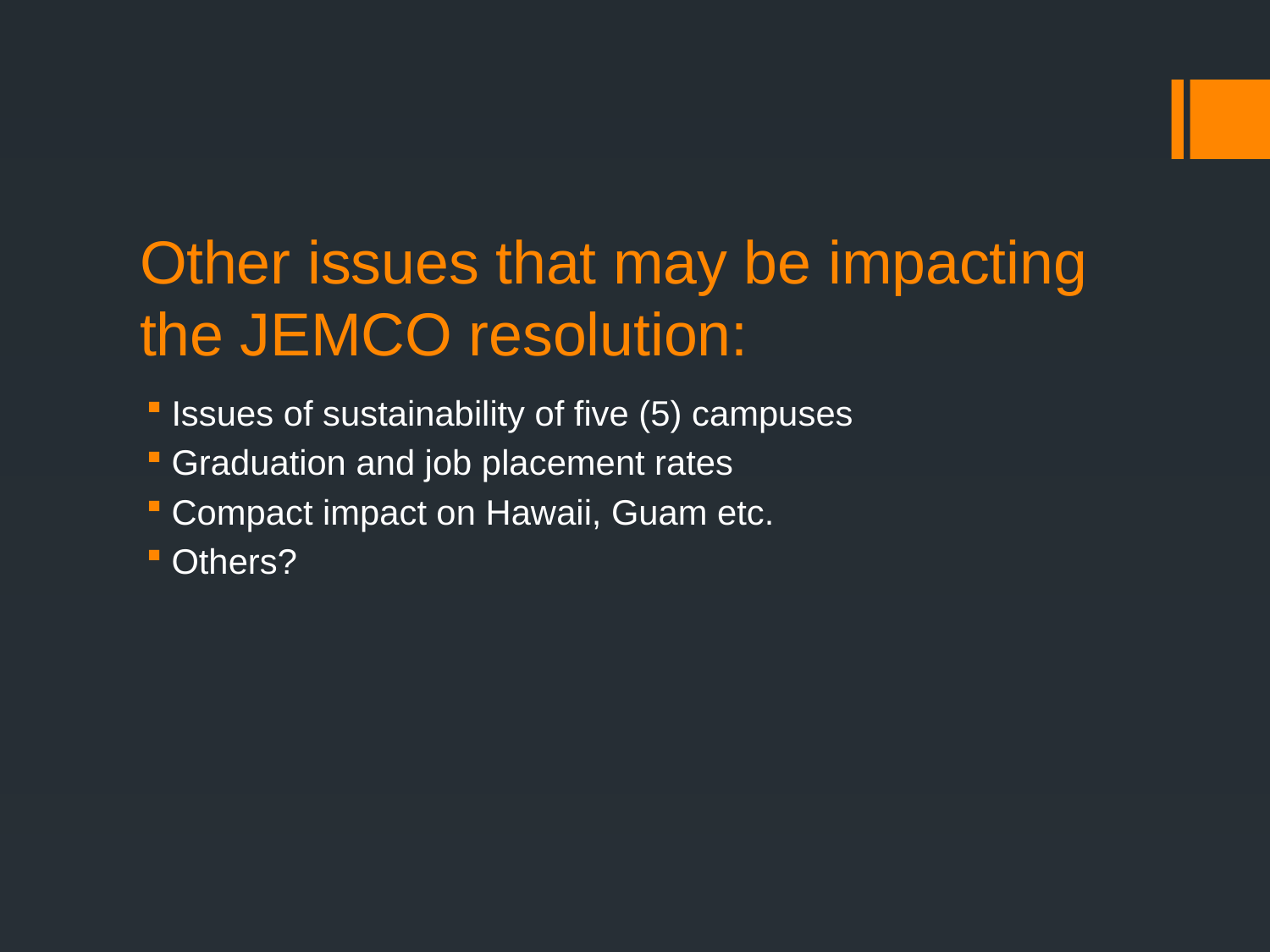

# Other issues that may be impacting the JEMCO resolution:
Issues of sustainability of five (5) campuses
Graduation and job placement rates
Compact impact on Hawaii, Guam etc.
Others?